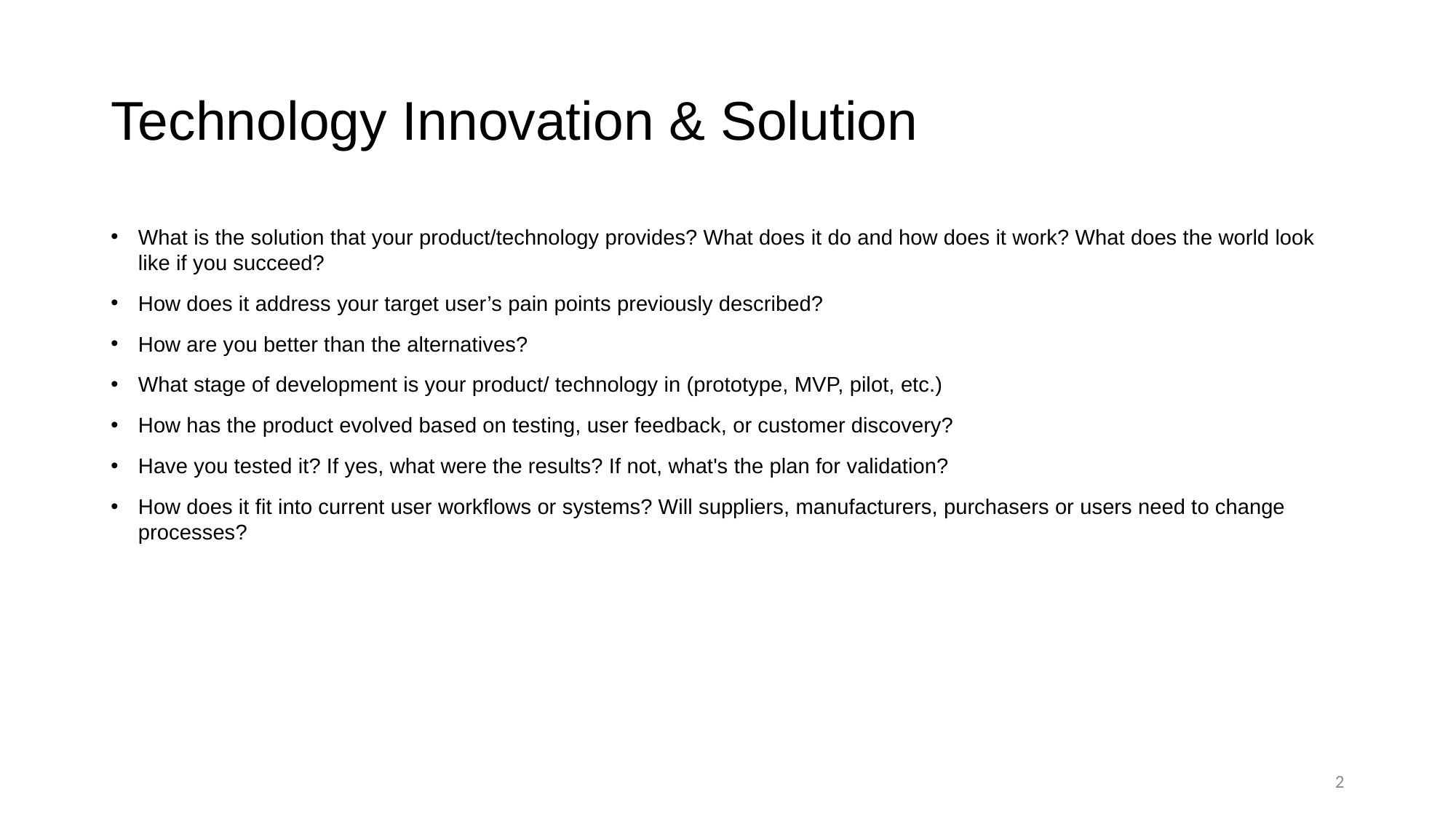

# Technology Innovation & Solution
What is the solution that your product/technology provides? What does it do and how does it work? What does the world look like if you succeed?
How does it address your target user’s pain points previously described?
How are you better than the alternatives?
What stage of development is your product/ technology in (prototype, MVP, pilot, etc.)
How has the product evolved based on testing, user feedback, or customer discovery?
Have you tested it? If yes, what were the results? If not, what's the plan for validation?
How does it fit into current user workflows or systems? Will suppliers, manufacturers, purchasers or users need to change processes?
2